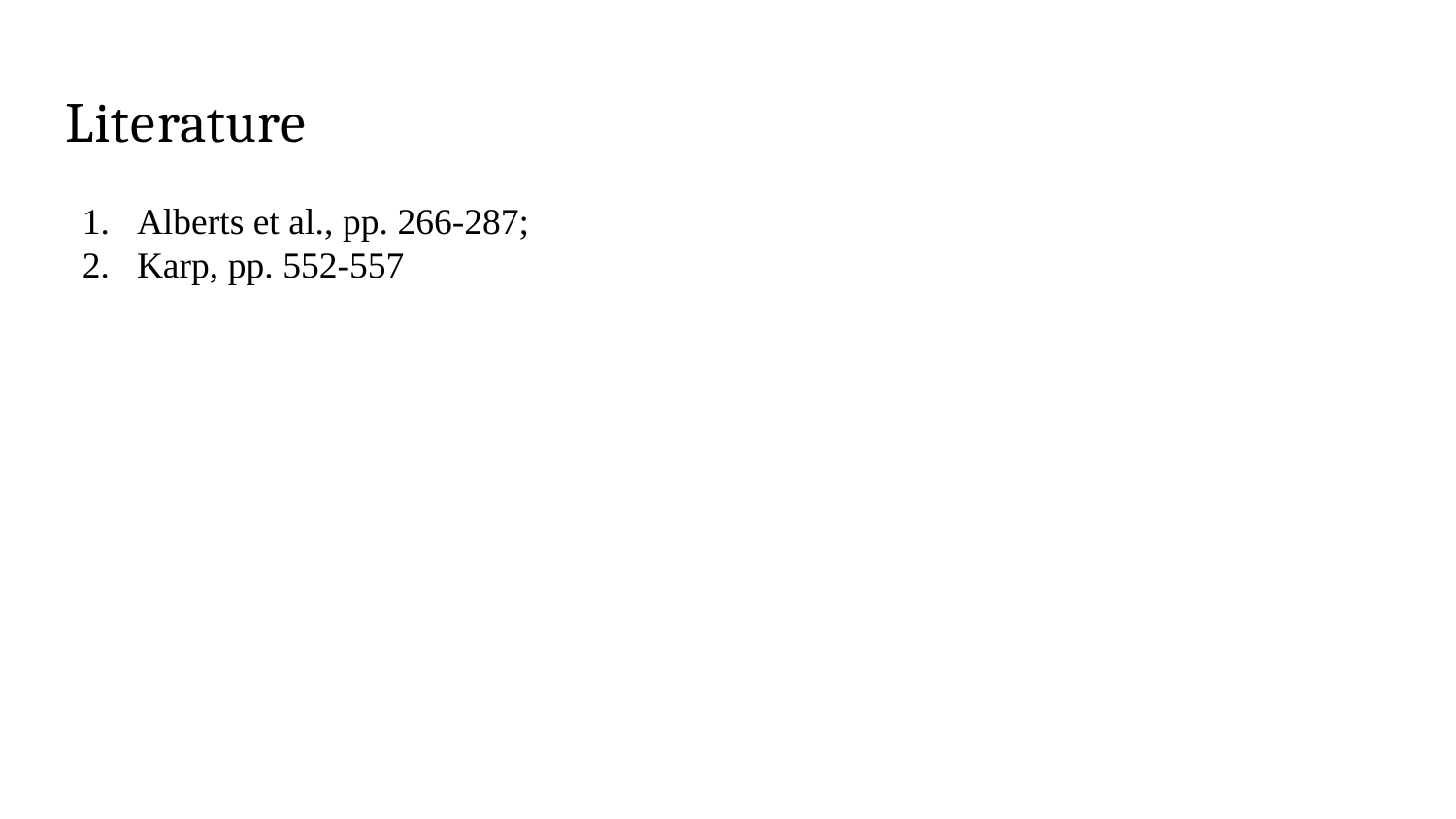

# Literature

Alberts et al., pp. 266-287;
Karp, pp. 552-557